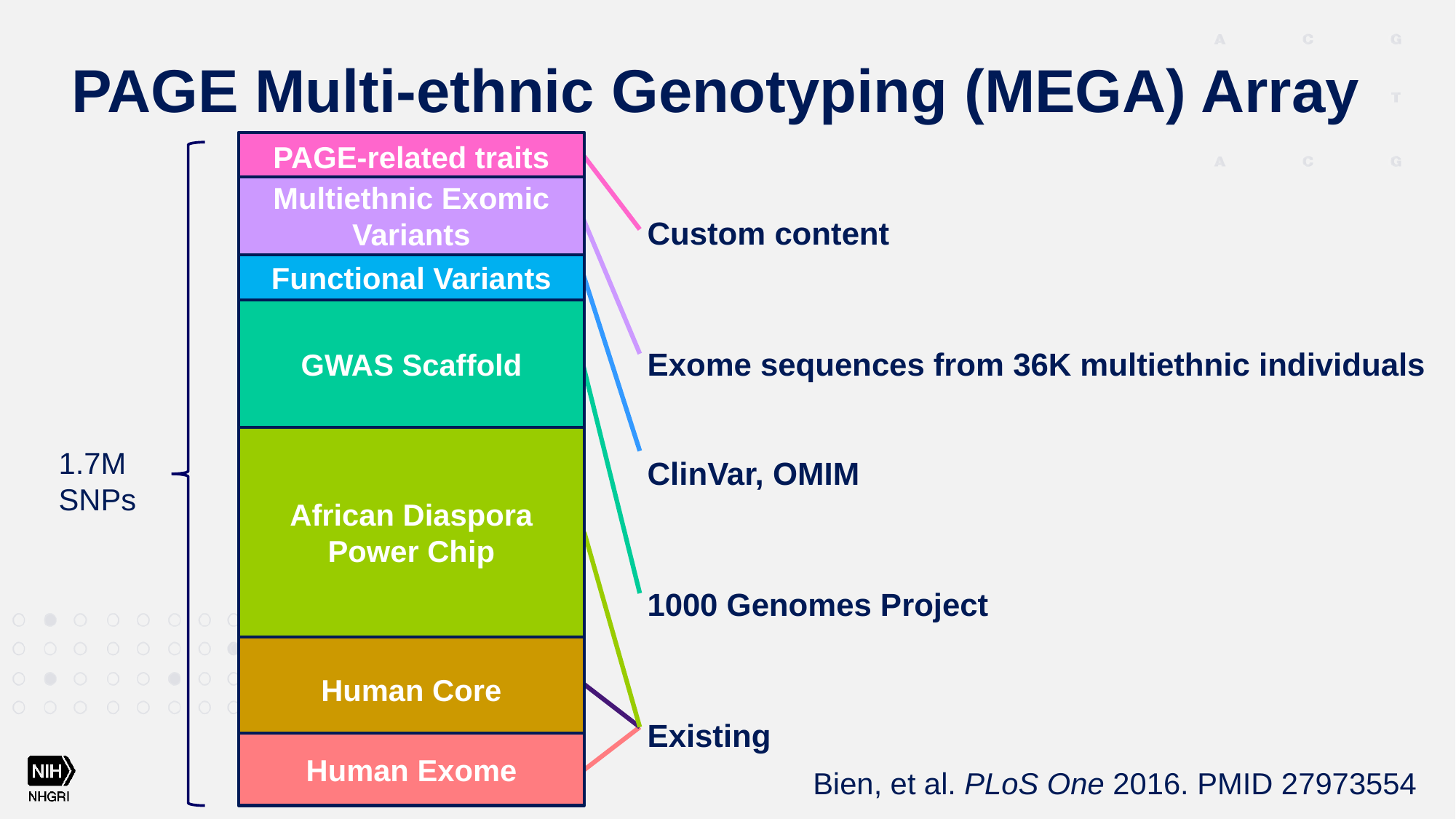

# PAGE Multi-ethnic Genotyping (MEGA) Array
PAGE-related traits
Multiethnic Exomic Variants
Functional Variants
GWAS Scaffold
African Diaspora Power Chip
Human Core
Human Exome

Custom content

Exome sequences from 36K multiethnic individuals

ClinVar, OMIM

1000 Genomes Project

Existing

1.7M
SNPs
Bien, et al. PLoS One 2016. PMID 27973554